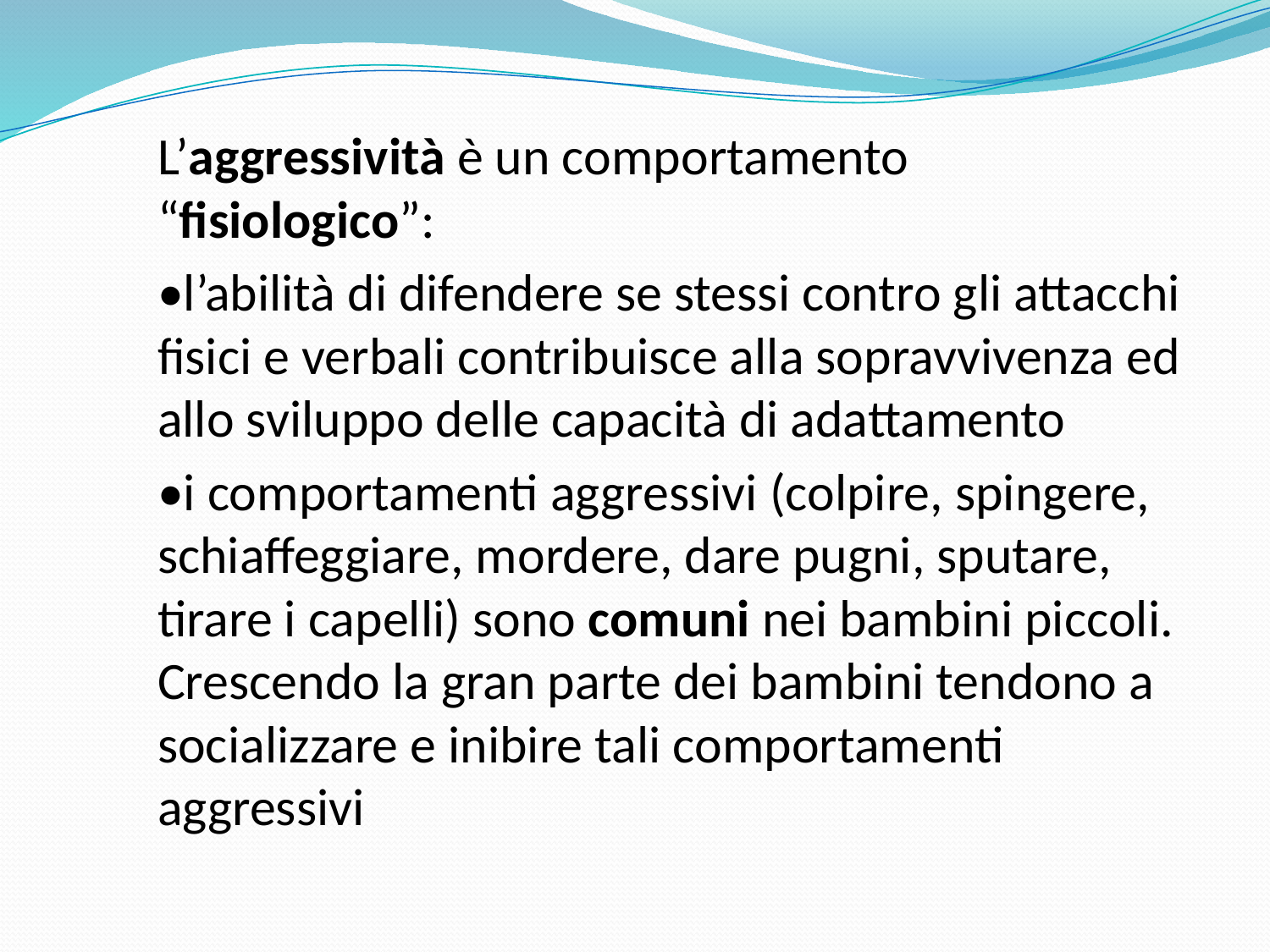

L’aggressività è un comportamento “fisiologico”:
•l’abilità di difendere se stessi contro gli attacchi fisici e verbali contribuisce alla sopravvivenza ed allo sviluppo delle capacità di adattamento
•i comportamenti aggressivi (colpire, spingere, schiaffeggiare, mordere, dare pugni, sputare, tirare i capelli) sono comuni nei bambini piccoli. Crescendo la gran parte dei bambini tendono a socializzare e inibire tali comportamenti aggressivi